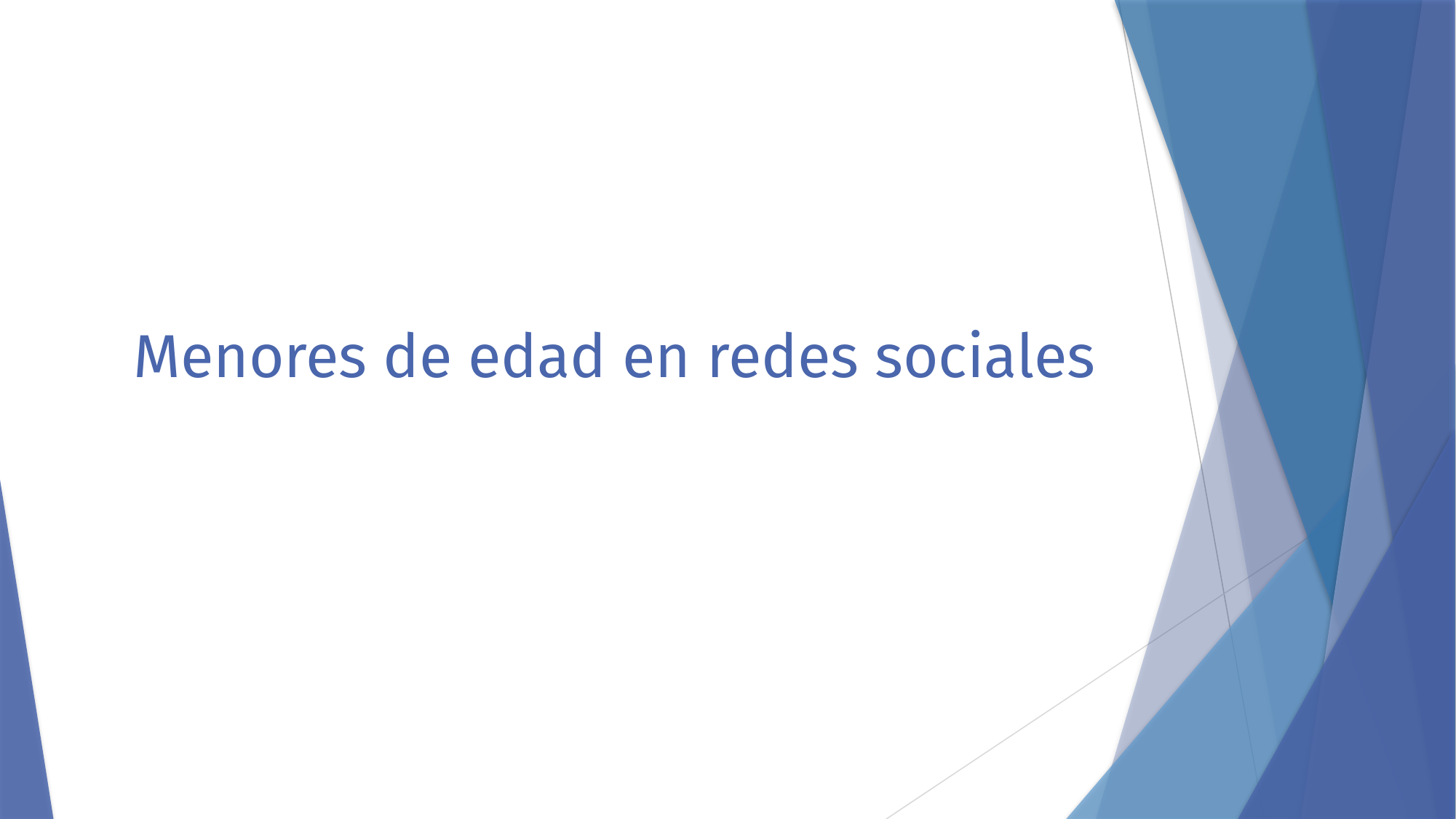

# Menores de edad en redes sociales